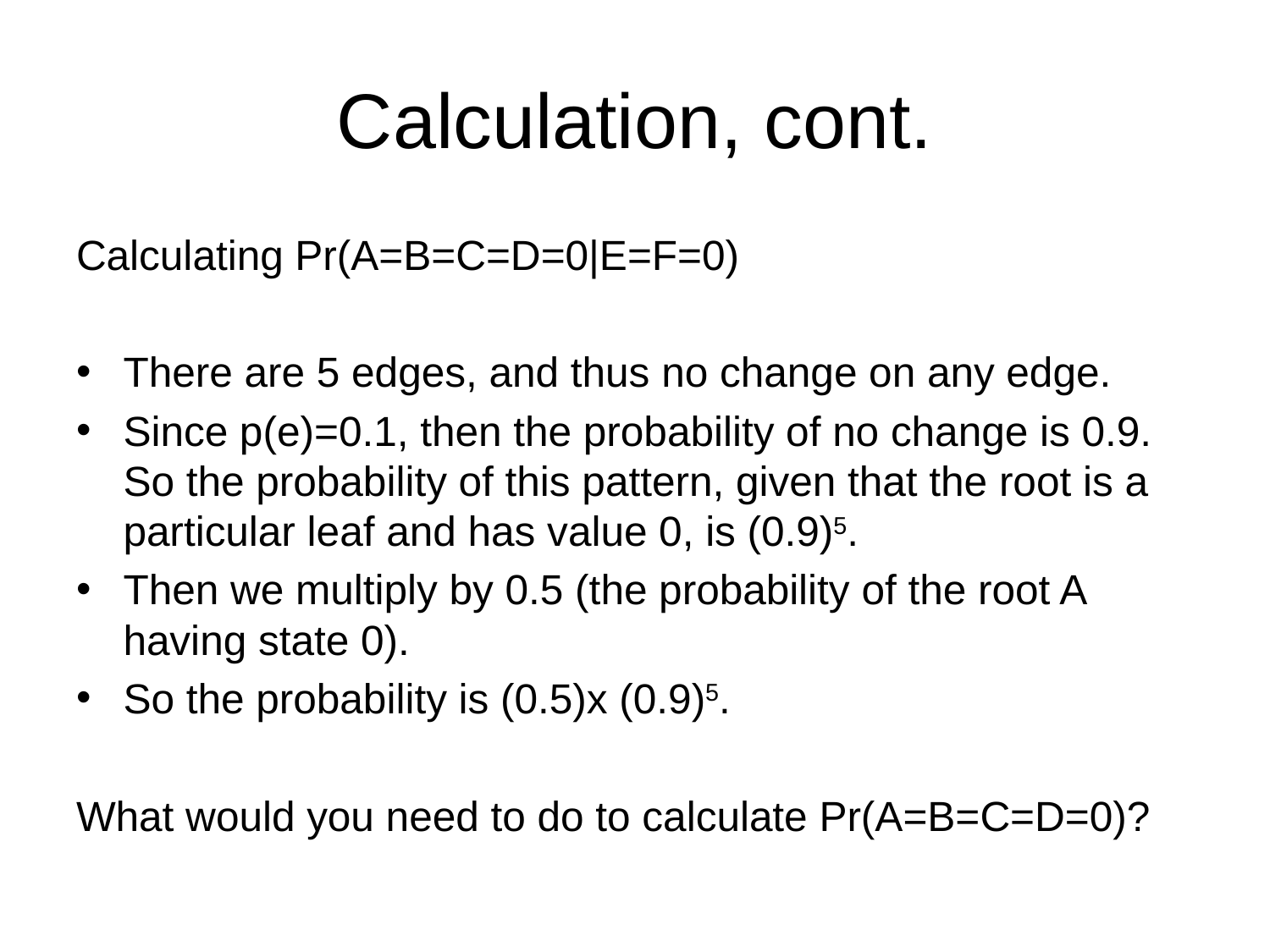

# Calculation, cont.
Calculating Pr(A=B=C=D=0|E=F=0)

There are 5 edges, and thus no change on any edge.
Since p(e)=0.1, then the probability of no change is 0.9.  So the probability of this pattern, given that the root is a particular leaf and has value 0, is (0.9)5.
Then we multiply by 0.5 (the probability of the root A having state 0).
So the probability is (0.5)x (0.9)5.

What would you need to do to calculate Pr(A=B=C=D=0)?